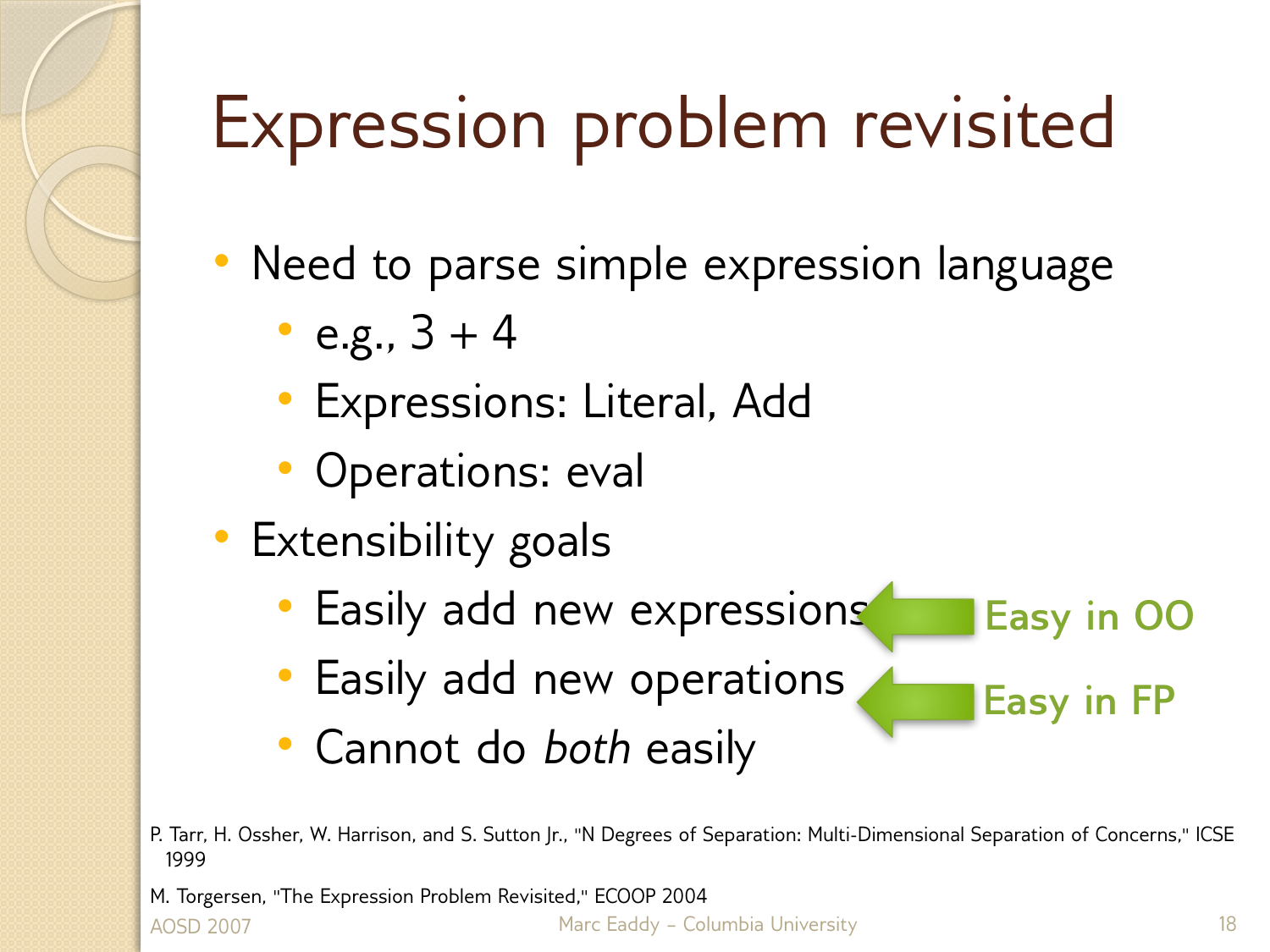

# Expression problem revisited
Need to parse simple expression language
e.g., 3 + 4
Expressions: Literal, Add
Operations: eval
Extensibility goals
Easily add new expressions
Easily add new operations
Cannot do both easily

Easy in OO

Easy in FP
P. Tarr, H. Ossher, W. Harrison, and S. Sutton Jr., "N Degrees of Separation: Multi-Dimensional Separation of Concerns," ICSE 1999
M. Torgersen, "The Expression Problem Revisited," ECOOP 2004
18
AOSD 2007